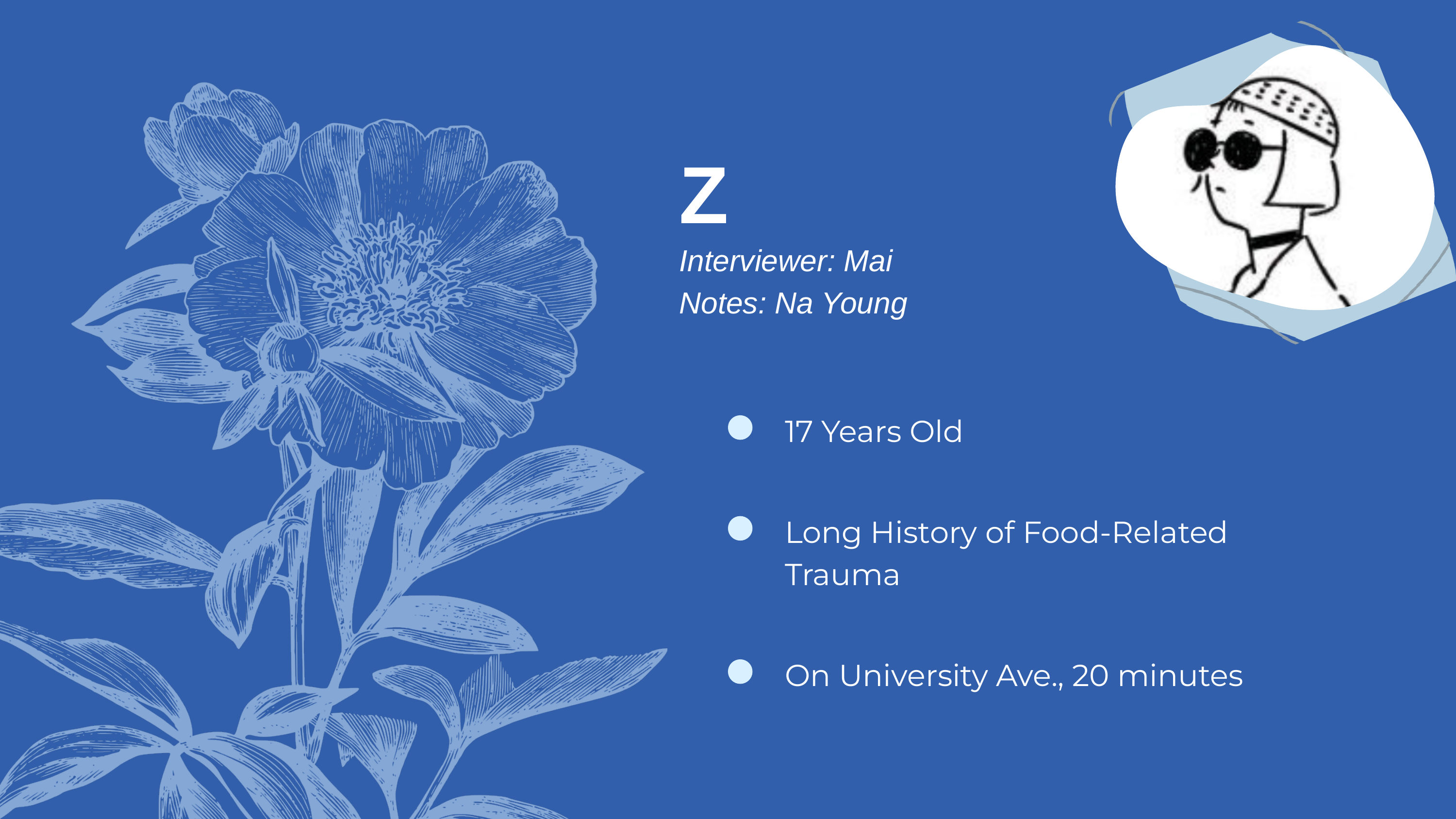

Z
Interviewer: Mai
Notes: Na Young
17 Years Old

Long History of Food-Related Trauma

On University Ave., 20 minutes